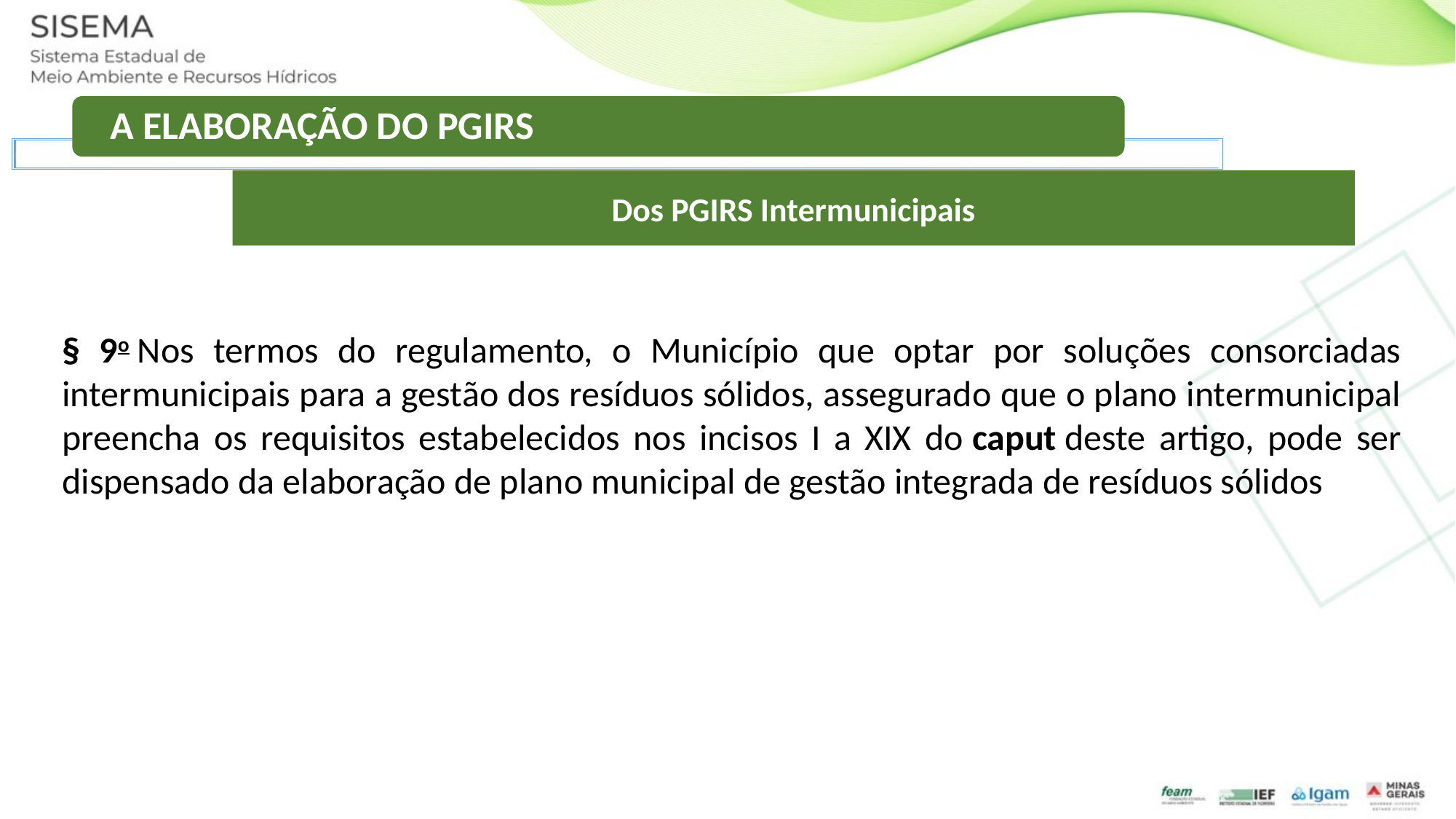

A ELABORAÇÃO DO PGIRS
Dos PGIRS Intermunicipais
§ 9o Nos termos do regulamento, o Município que optar por soluções consorciadas intermunicipais para a gestão dos resíduos sólidos, assegurado que o plano intermunicipal preencha os requisitos estabelecidos nos incisos I a XIX do caput deste artigo, pode ser dispensado da elaboração de plano municipal de gestão integrada de resíduos sólidos